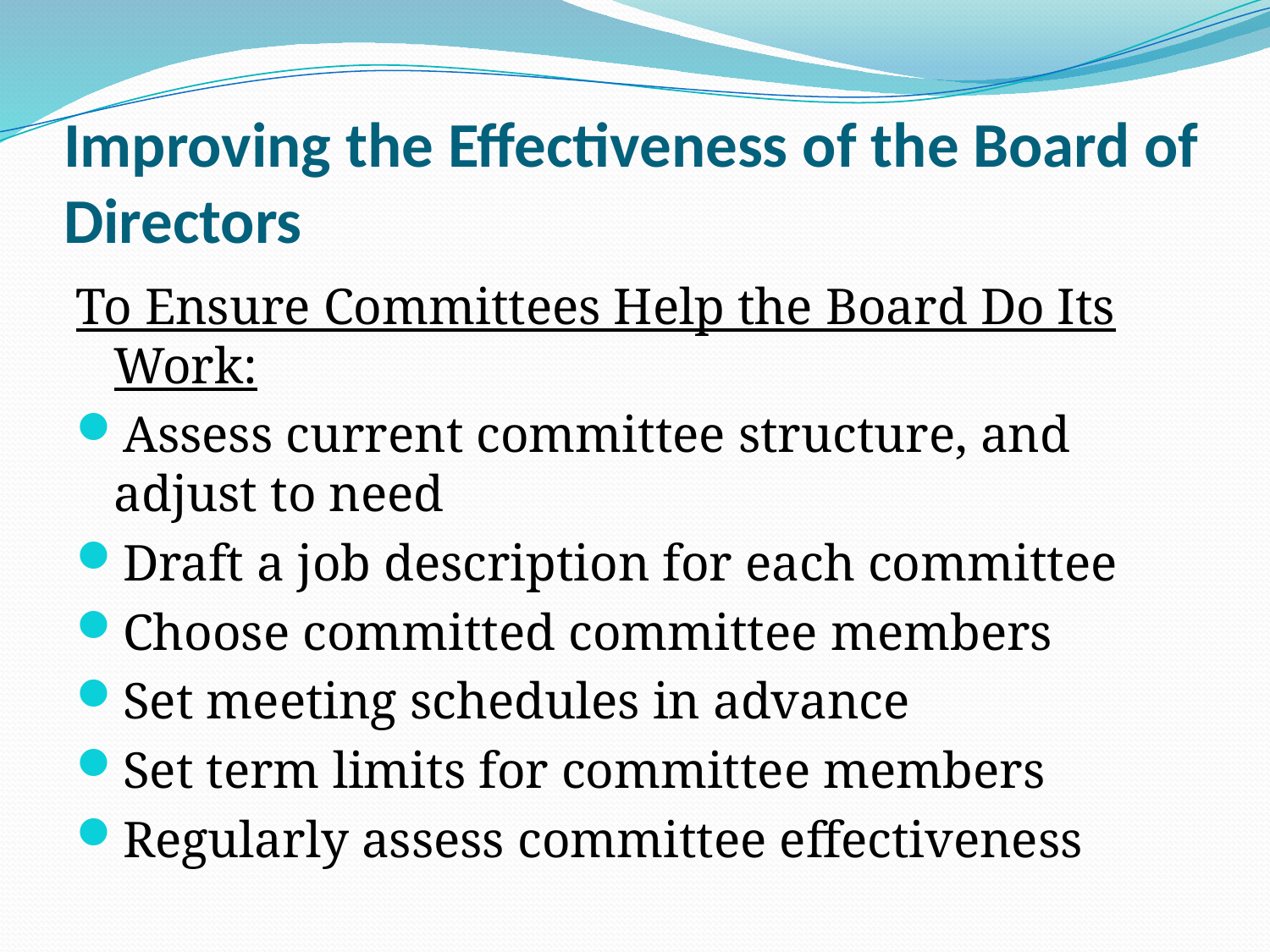

# Improving the Effectiveness of the Board of Directors
To Ensure Committees Help the Board Do Its Work:
Assess current committee structure, and adjust to need
Draft a job description for each committee
Choose committed committee members
Set meeting schedules in advance
Set term limits for committee members
Regularly assess committee effectiveness